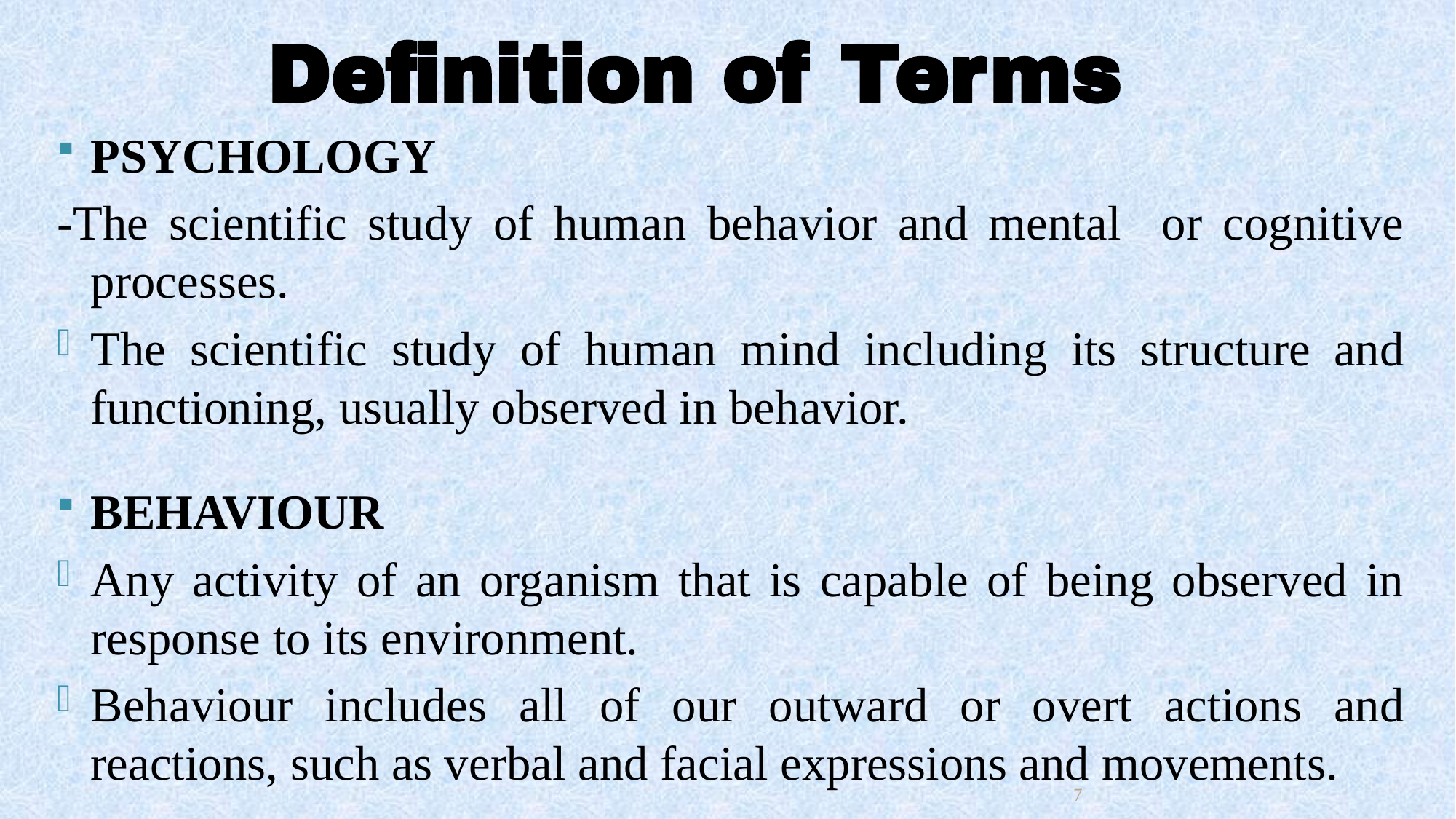

# Definition of Terms
PSYCHOLOGY
-The scientific study of human behavior and mental  or cognitive processes.
The scientific study of human mind including its structure and functioning, usually observed in behavior.

BEHAVIOUR
Any activity of an organism that is capable of being observed in response to its environment.
Behaviour includes all of our outward or overt actions and reactions, such as verbal and facial expressions and movements.

7